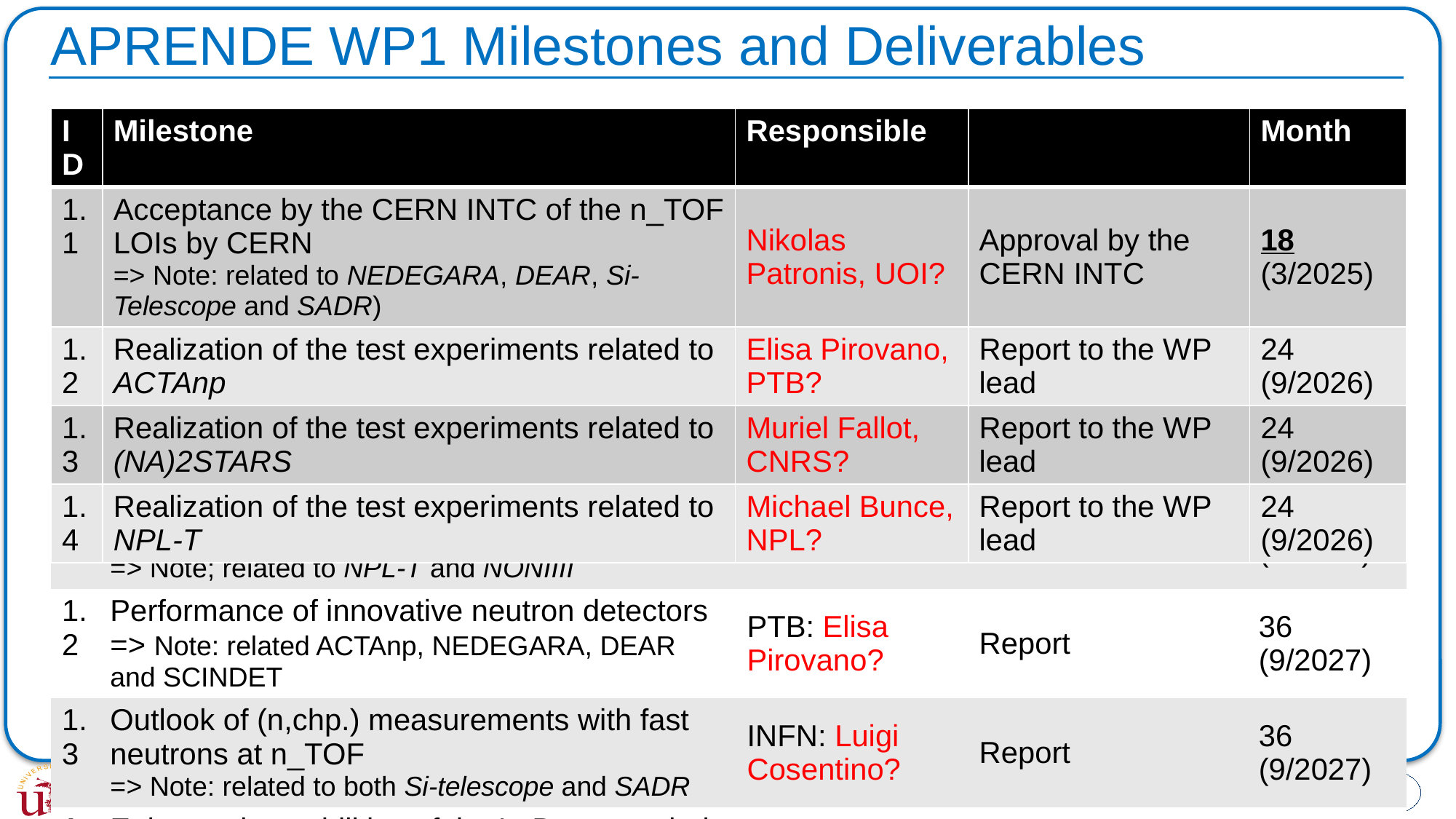

# APRENDE WP1 Milestones and Deliverables
| ID | Milestone | Responsible |  | Month |
| --- | --- | --- | --- | --- |
| 1.1 | Acceptance by the CERN INTC of the n\_TOF LOIs by CERN => Note: related to NEDEGARA, DEAR, Si-Telescope and SADR) | Nikolas Patronis, UOI? | Approval by the CERN INTC | 18 (3/2025) |
| 1.2 | Realization of the test experiments related to ACTAnp | Elisa Pirovano, PTB? | Report to the WP lead | 24 (9/2026) |
| 1.3 | Realization of the test experiments related to (NA)2STARS | Muriel Fallot, CNRS? | Report to the WP lead | 24 (9/2026) |
| 1.4 | Realization of the test experiments related to NPL-T | Michael Bunce, NPL? | Report to the WP lead | 24 (9/2026) |
| ID | Deliverable | Lead | Type | Month |
| --- | --- | --- | --- | --- |
| 1.1 | Technical report on the facility upgrades at NPL and Jyväskylä => Note; related to NPL-T and NONIIII | PTB: Michael Bunce? | Report | 36 (9/2027) |
| 1.2 | Performance of innovative neutron detectors => Note: related ACTAnp, NEDEGARA, DEAR and SCINDET | PTB: Elisa Pirovano? | Report | 36 (9/2027) |
| 1.3 | Outlook of (n,chp.) measurements with fast neutrons at n\_TOF => Note: related to both Si-telescope and SADR | INFN: Luigi Cosentino? | Report | 36 (9/2027) |
| 1.4 | Enhanced capabilities of the LaBr3 upgraded TAS detectors | CNRS: Muriel Fallot? | Report | 47 (8/2028) |
9